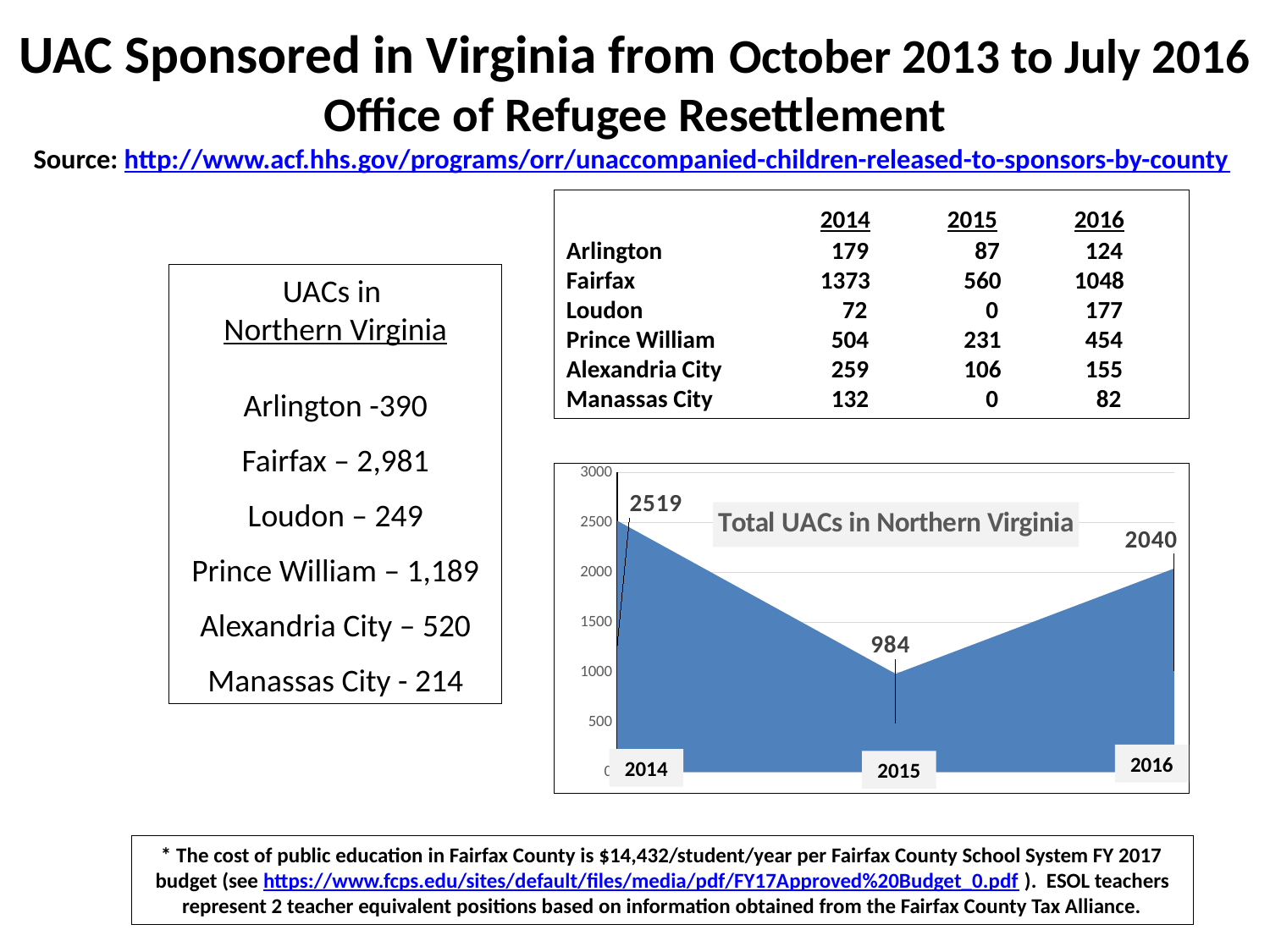

# UAC Sponsored in Virginia from October 2013 to July 2016 Office of Refugee Resettlement Source: http://www.acf.hhs.gov/programs/orr/unaccompanied-children-released-to-sponsors-by-county
 		2014	2015	2016
Arlington		  179	     87	  124
Fairfax		1373	   560	1048
Loudon		    72	       0	  177
Prince William	  504	   231	  454
Alexandria City	  259	   106	  155
Manassas City	  132	       0	    82
UACs in
Northern Virginia

Arlington -390

Fairfax – 2,981

Loudon – 249

Prince William – 1,189

Alexandria City – 520

Manassas City - 214

### Chart: Total UACs in Northern Virginia

| Category | Total UACs |
|---|---|
2016
2014
2015
* The cost of public education in Fairfax County is $14,432/student/year per Fairfax County School System FY 2017 budget (see https://www.fcps.edu/sites/default/files/media/pdf/FY17Approved%20Budget_0.pdf ).  ESOL teachers represent 2 teacher equivalent positions based on information obtained from the Fairfax County Tax Alliance.